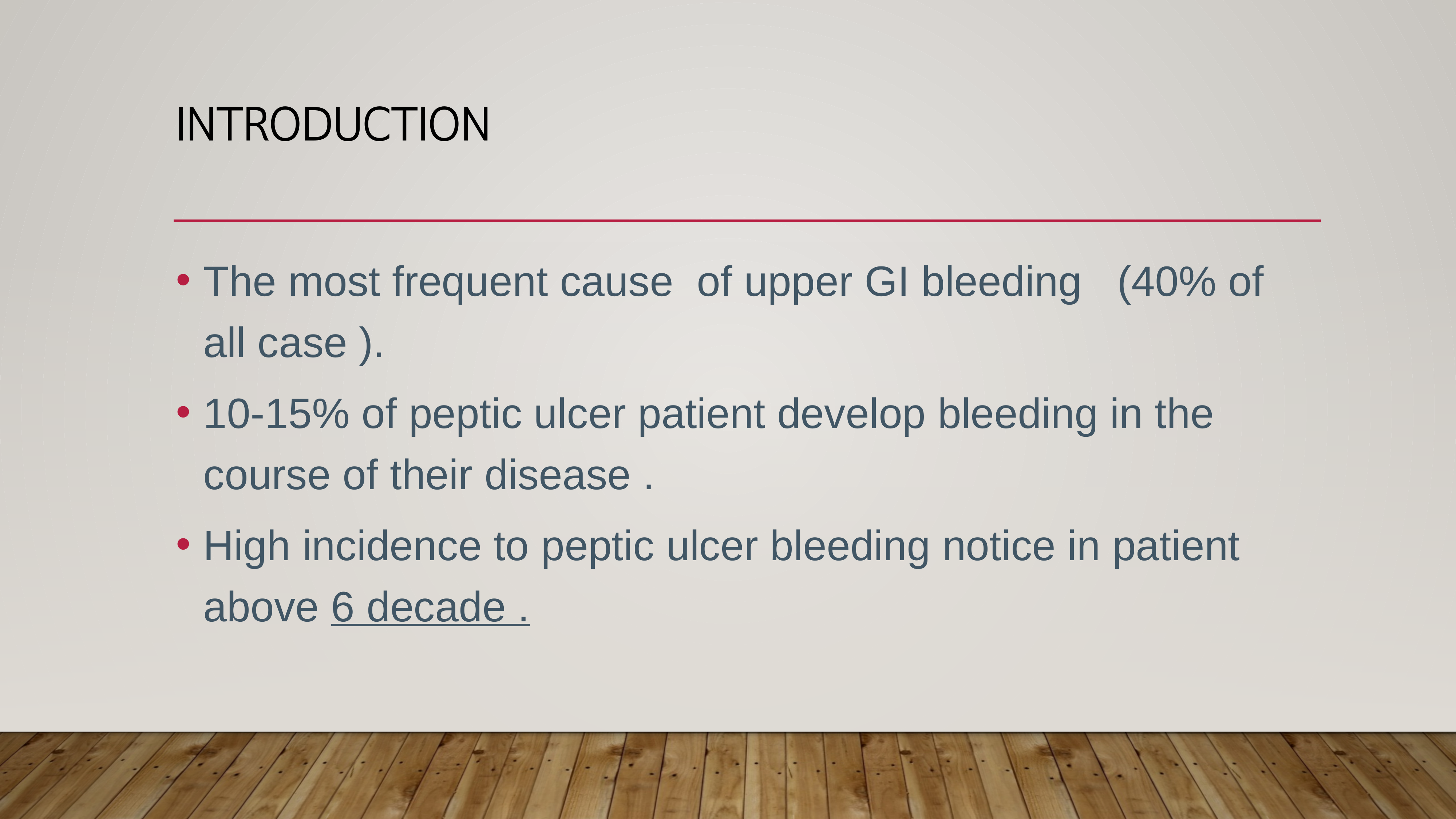

# Introduction
The most frequent cause  of upper GI bleeding   (40% of all case ).
10-15% of peptic ulcer patient develop bleeding in the course of their disease .
High incidence to peptic ulcer bleeding notice in patient above 6 decade .